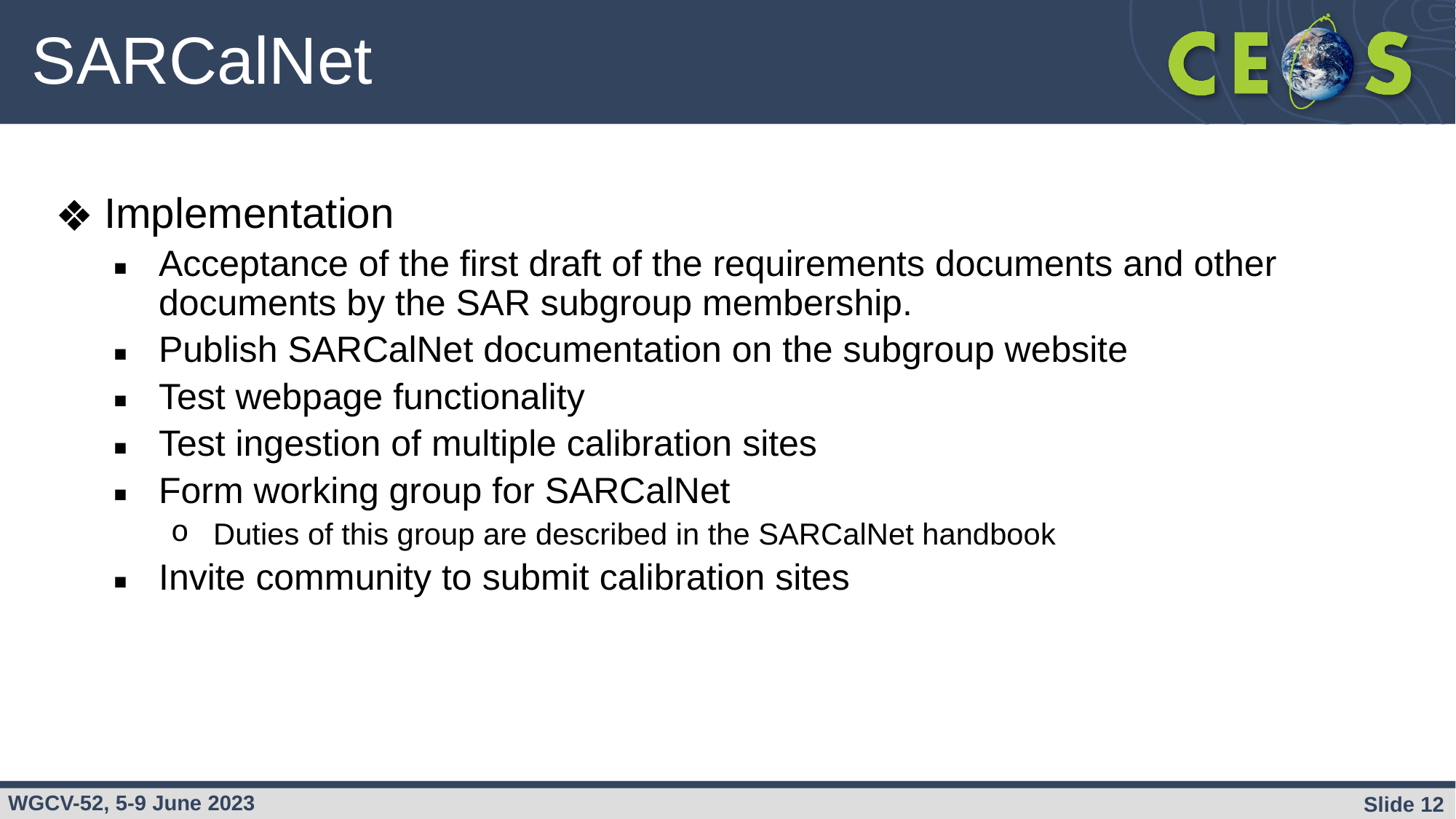

# SARCalNet
Implementation
Acceptance of the first draft of the requirements documents and other documents by the SAR subgroup membership.
Publish SARCalNet documentation on the subgroup website
Test webpage functionality
Test ingestion of multiple calibration sites
Form working group for SARCalNet
Duties of this group are described in the SARCalNet handbook
Invite community to submit calibration sites